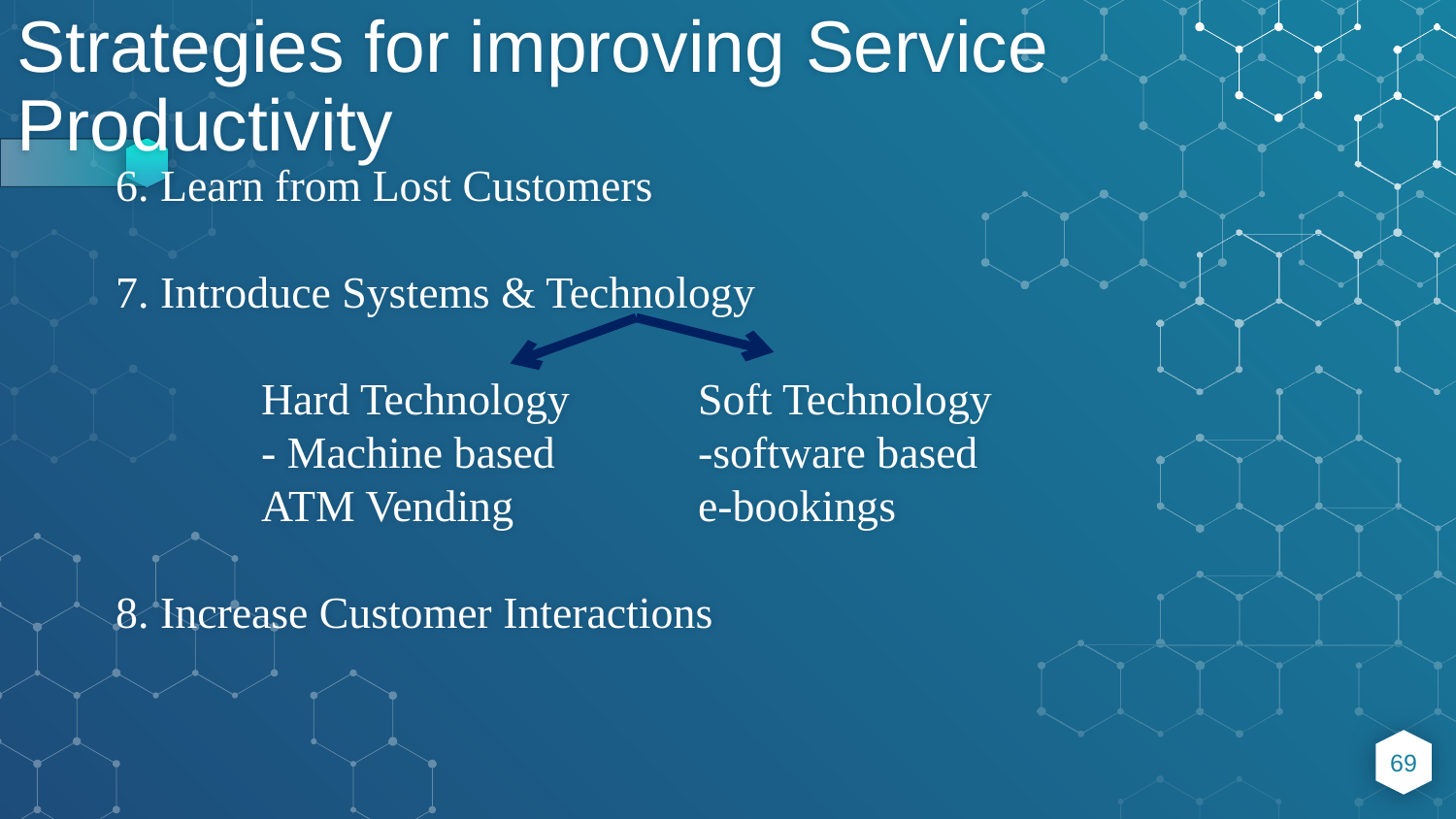

# Strategies for improving Service Productivity
6. Learn from Lost Customers

7. Introduce Systems & Technology

	Hard Technology	Soft Technology
	- Machine based	-software based
	ATM Vending		e-bookings

8. Increase Customer Interactions

69